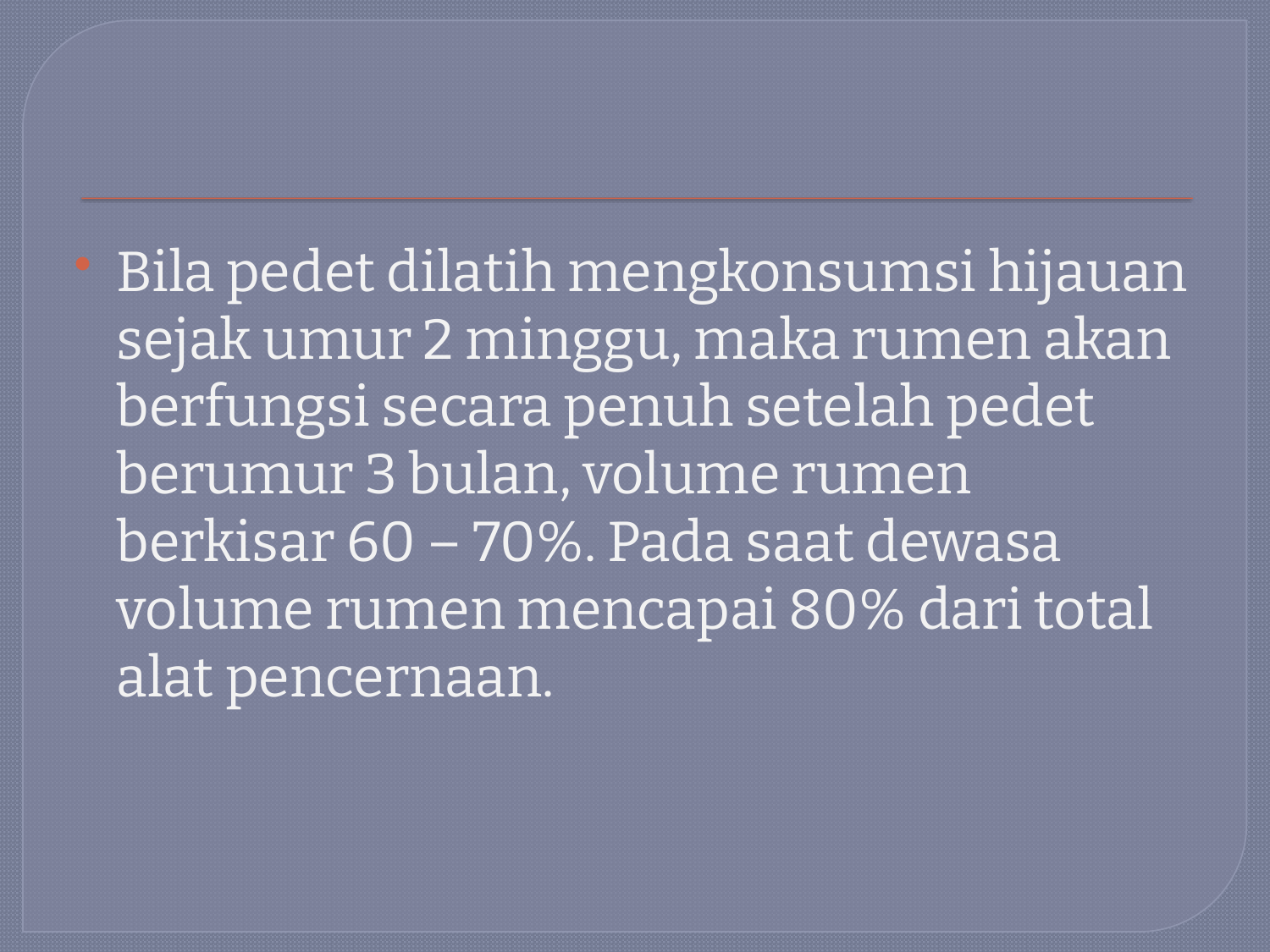

#
Bila pedet dilatih mengkonsumsi hijauan sejak umur 2 minggu, maka rumen akan berfungsi secara penuh setelah pedet berumur 3 bulan, volume rumen berkisar 60 – 70%. Pada saat dewasa volume rumen mencapai 80% dari total alat pencernaan.